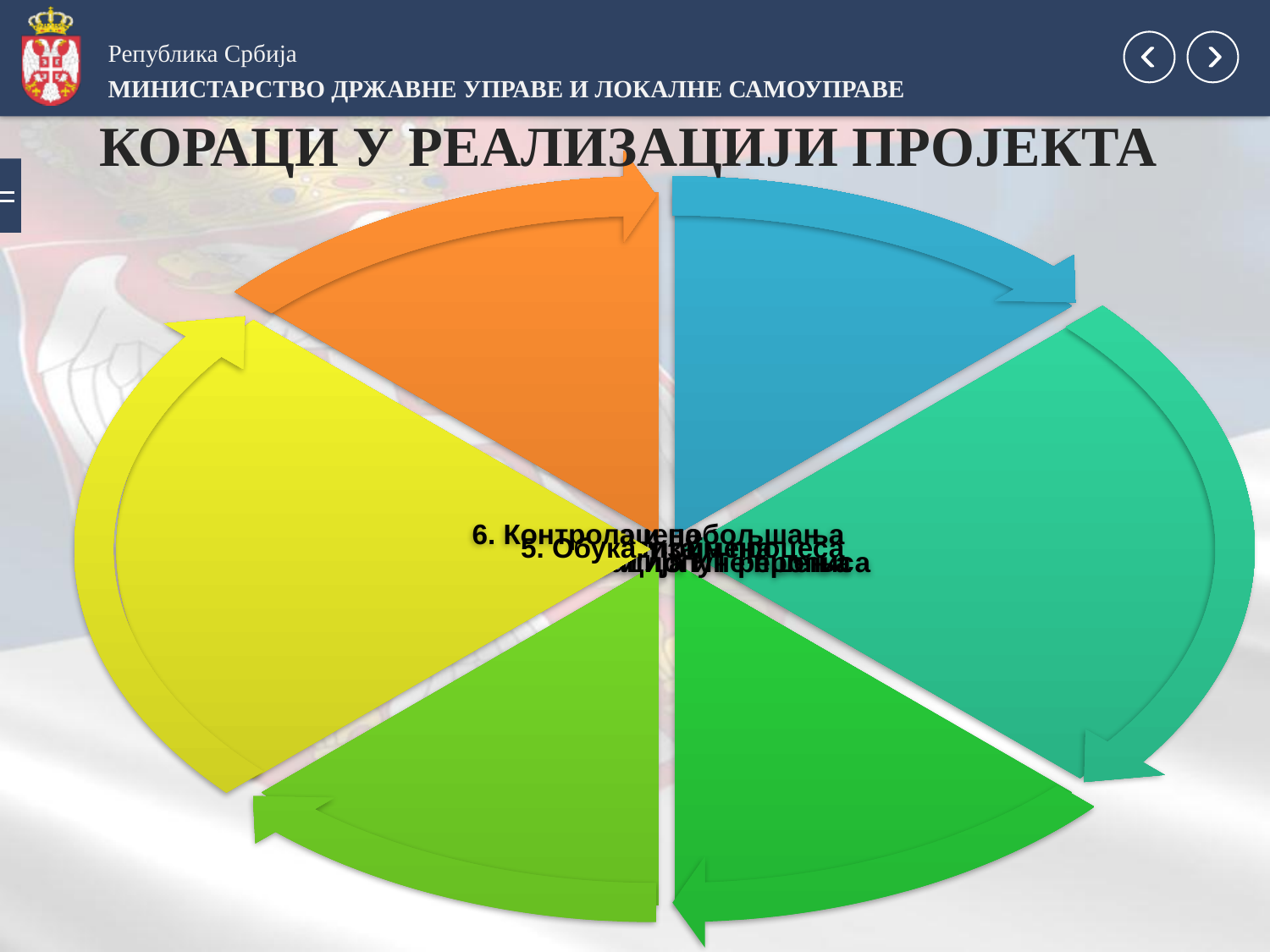

Република Србија
МИНИСТАРСТВО ДРЖАВНЕ УПРАВЕ И ЛОКАЛНЕ САМОУПРАВЕ
# КОРАЦИ У РЕАЛИЗАЦИЈИ ПРОЈЕКТА
1. Анализа процеса и процена административног терета
2. Нови дизајн процеса
3. Измене и допуне прописа
4. Организација ИТ решења
5. Обука, примена
6. Контрола и побољшања